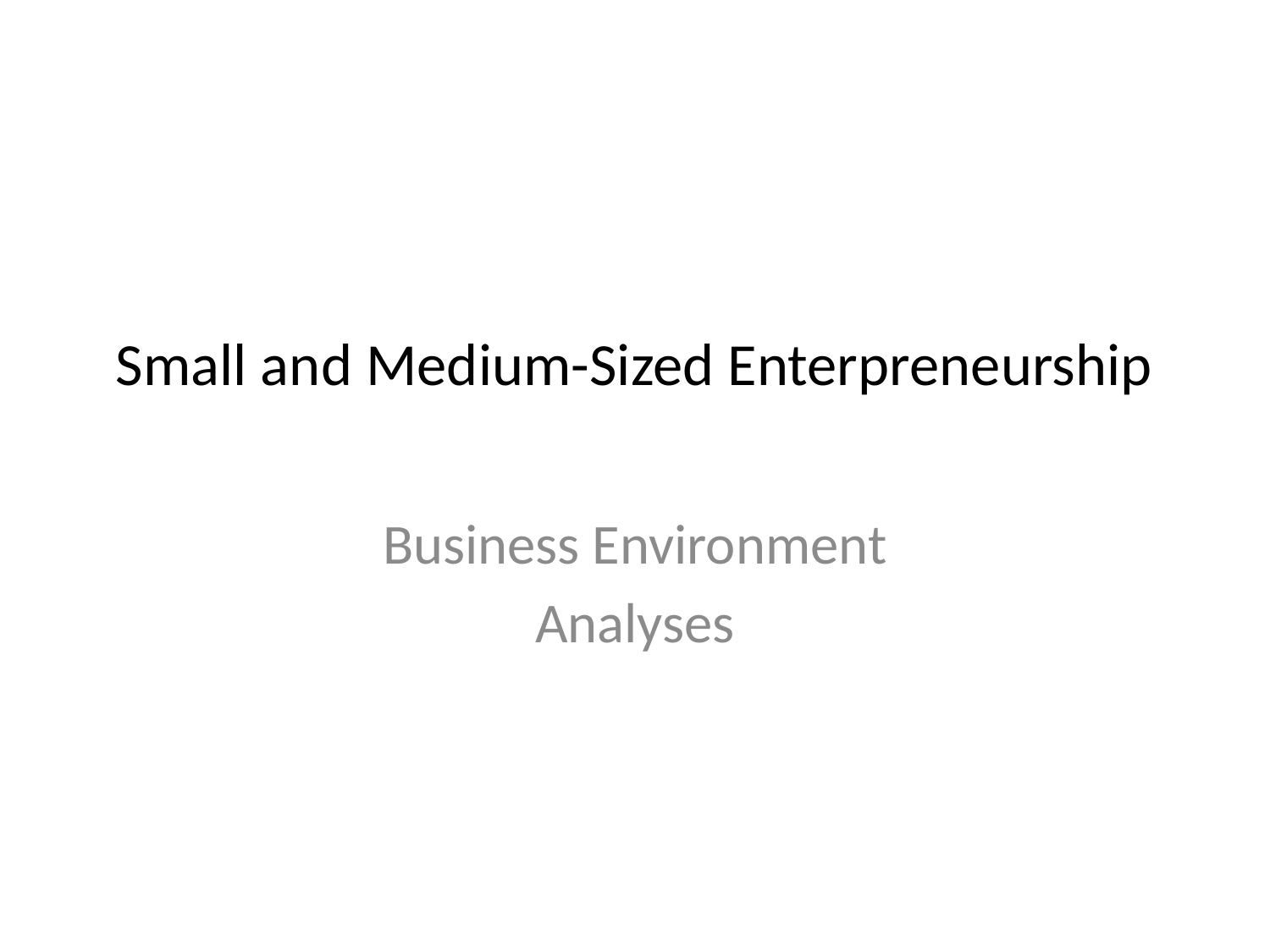

# Small and Medium-Sized Enterpreneurship
Business Environment
Analyses